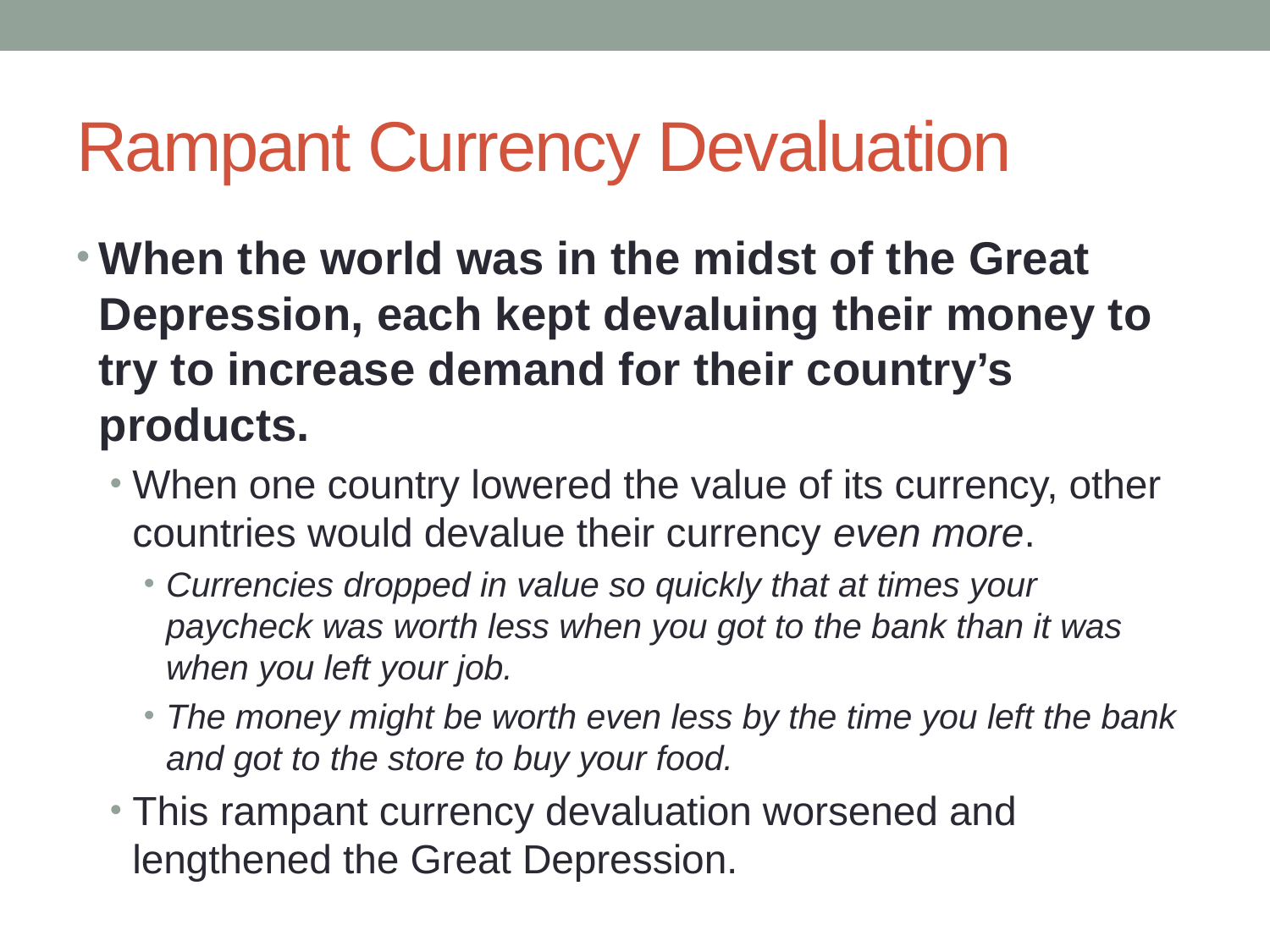

# Rampant Currency Devaluation
When the world was in the midst of the Great Depression, each kept devaluing their money to try to increase demand for their country’s products.
When one country lowered the value of its currency, other countries would devalue their currency even more.
Currencies dropped in value so quickly that at times your paycheck was worth less when you got to the bank than it was when you left your job.
The money might be worth even less by the time you left the bank and got to the store to buy your food.
This rampant currency devaluation worsened and lengthened the Great Depression.